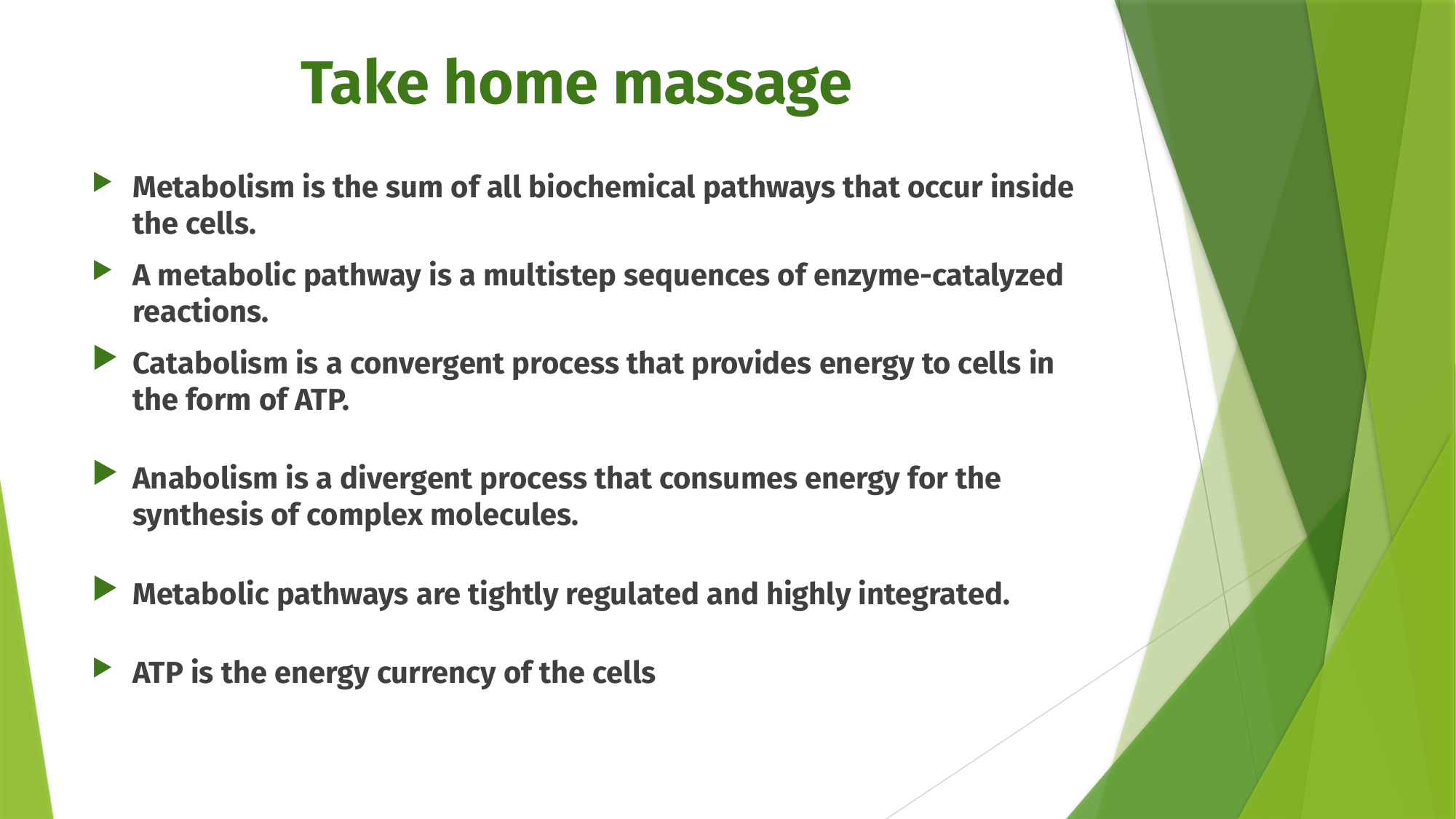

# Take home massage
Metabolism is the sum of all biochemical pathways that occur inside the cells.
A metabolic pathway is a multistep sequences of enzyme-catalyzed reactions.
Catabolism is a convergent process that provides energy to cells in the form of ATP.
Anabolism is a divergent process that consumes energy for the synthesis of complex molecules.
Metabolic pathways are tightly regulated and highly integrated.
ATP is the energy currency of the cells